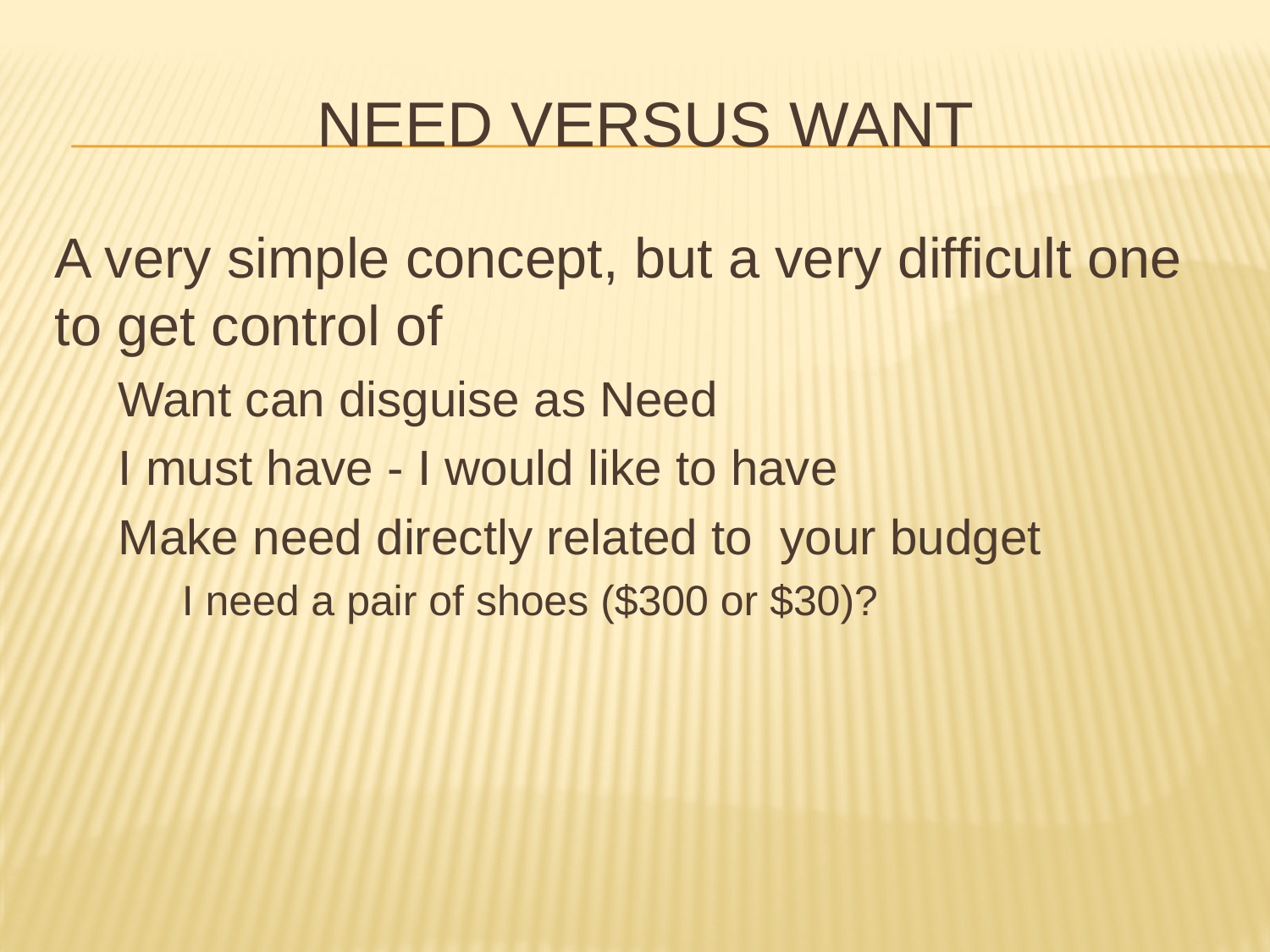

# Need Versus Want
A very simple concept, but a very difficult one to get control of
Want can disguise as Need
I must have - I would like to have
Make need directly related to  your budget
I need a pair of shoes ($300 or $30)?